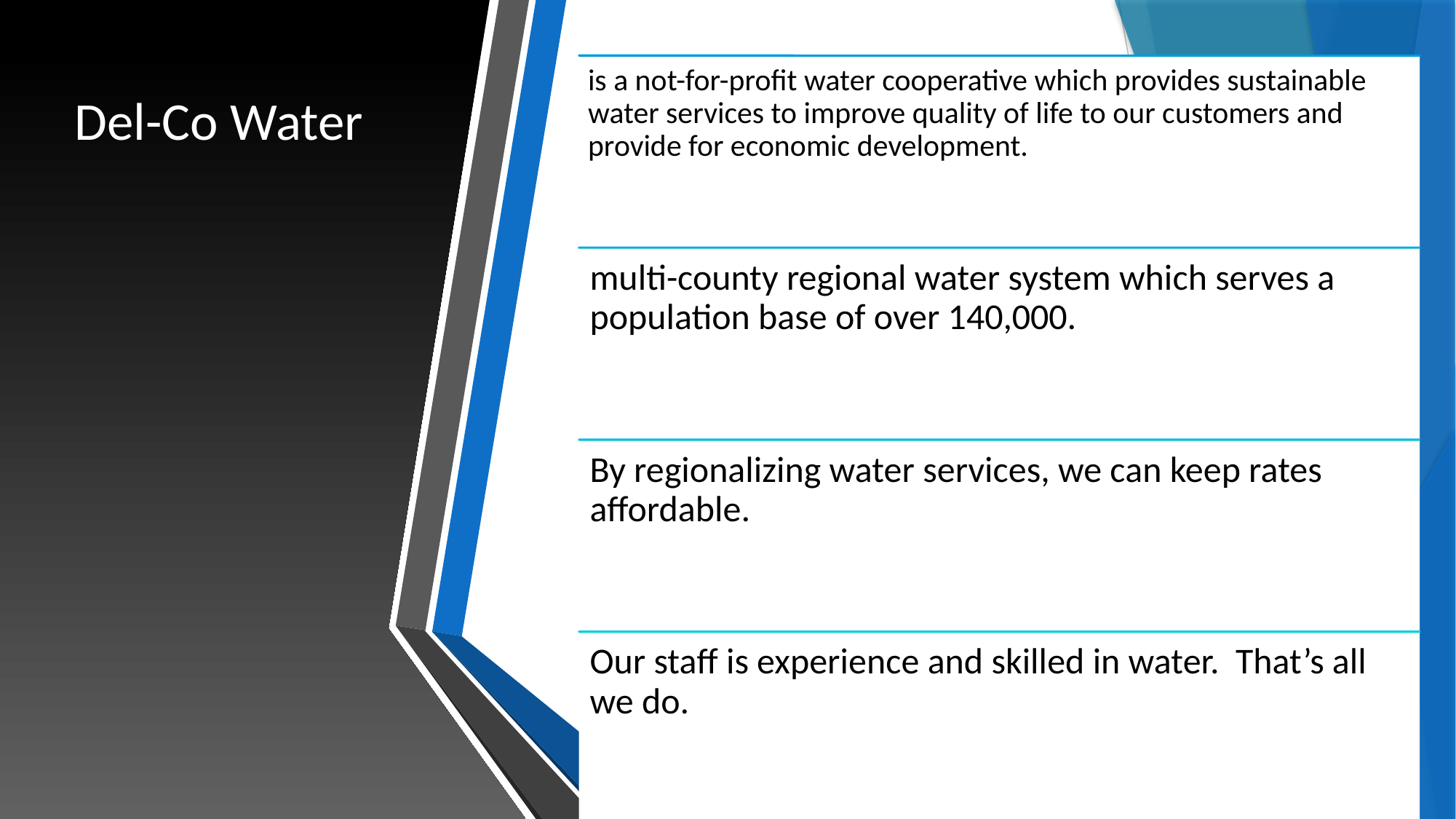

is a not-for-profit water cooperative which provides sustainable water services to improve quality of life to our customers and provide for economic development.
multi-county regional water system which serves a population base of over 140,000.
By regionalizing water services, we can keep rates affordable.
Our staff is experience and skilled in water.  That’s all we do.
# Del-Co Water